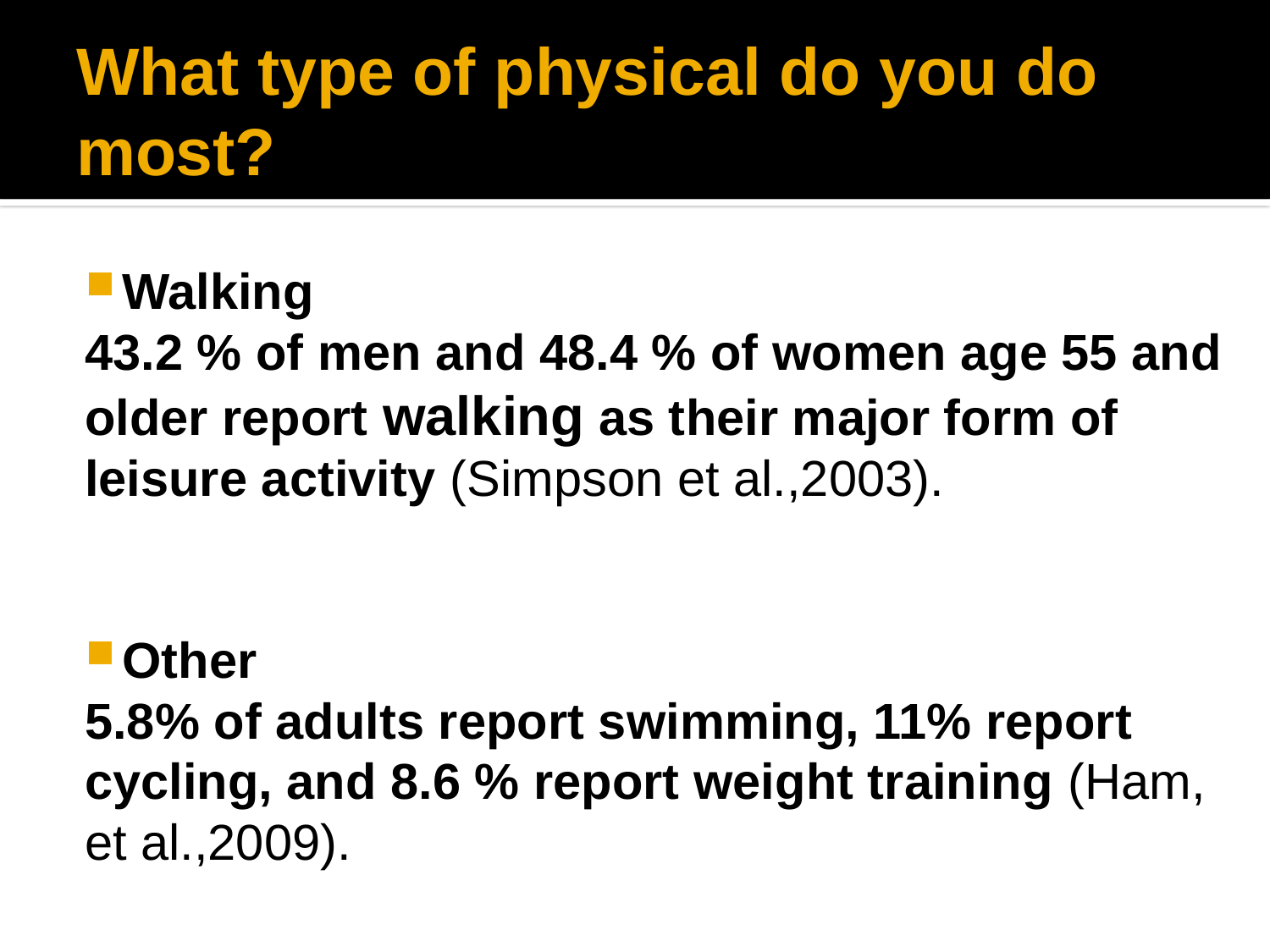

# What type of physical do you do most?
Walking
43.2 % of men and 48.4 % of women age 55 and older report walking as their major form of leisure activity (Simpson et al.,2003).

Other
5.8% of adults report swimming, 11% report cycling, and 8.6 % report weight training (Ham, et al.,2009).